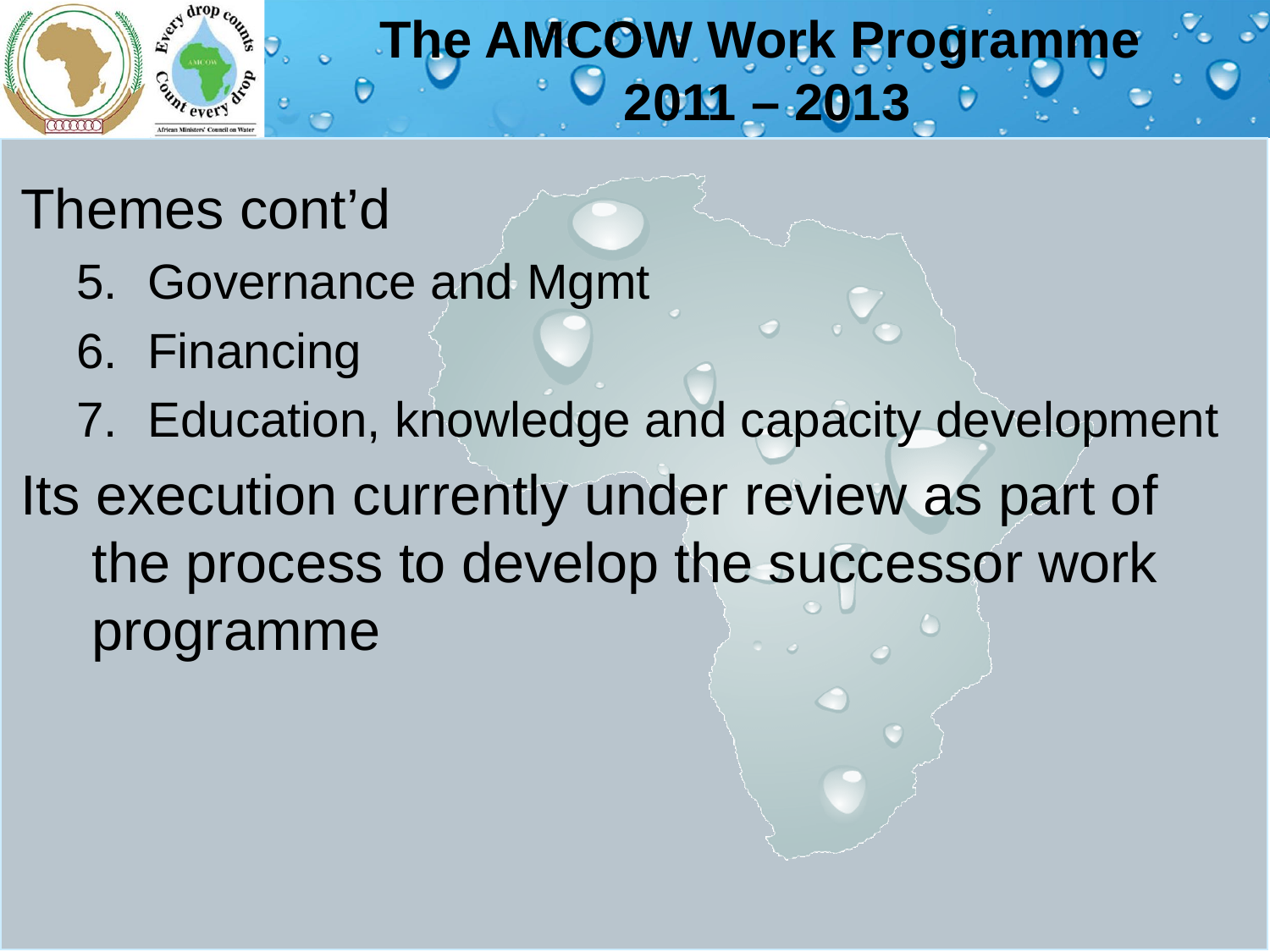

# The AMCOW Work Programme 2011 – 2013
Themes cont’d
Governance and Mgmt
Financing
Education, knowledge and capacity development
Its execution currently under review as part of the process to develop the successor work programme